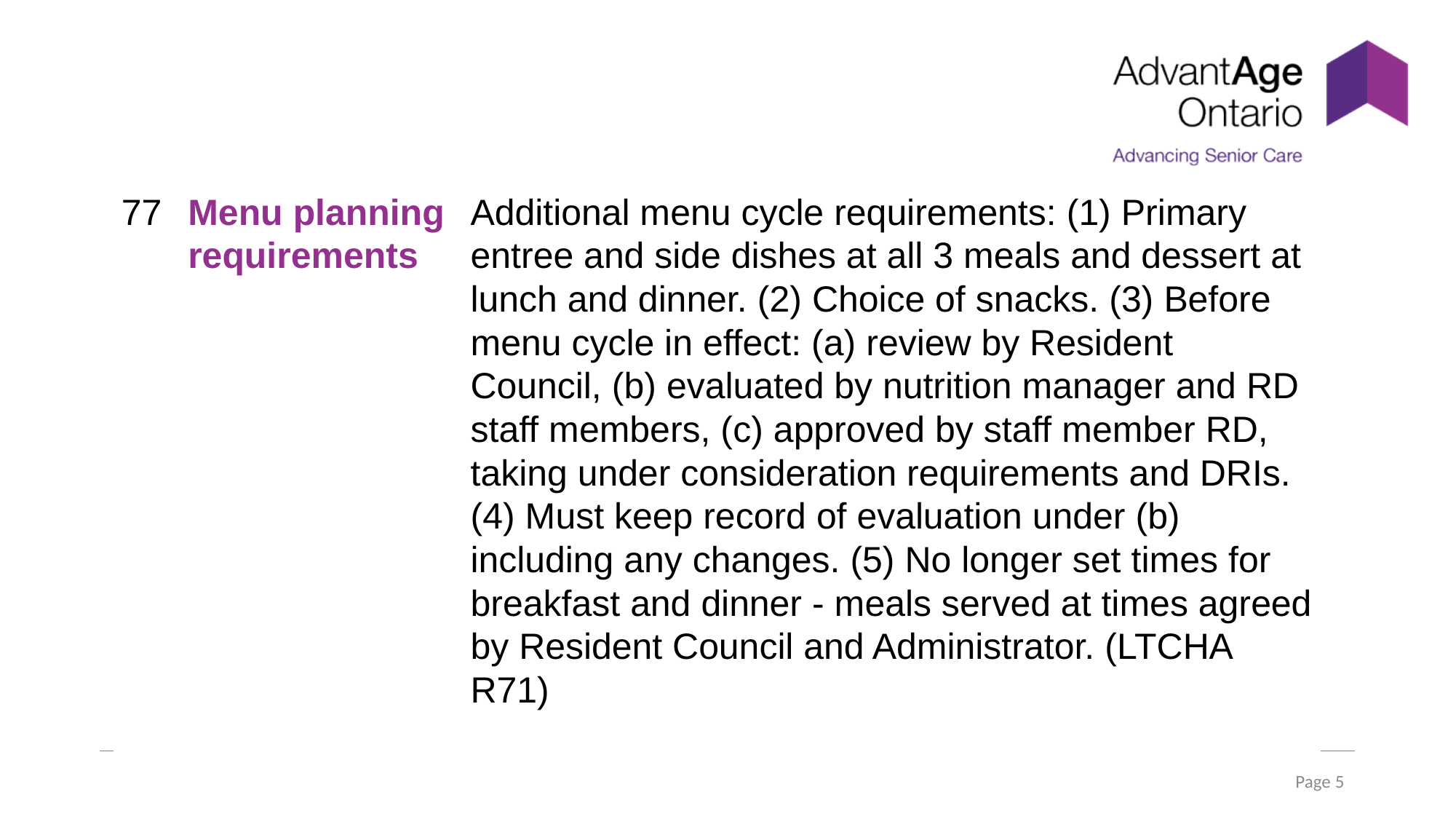

| 77 | Menu planning requirements | Additional menu cycle requirements: (1) Primary entree and side dishes at all 3 meals and dessert at lunch and dinner. (2) Choice of snacks. (3) Before menu cycle in effect: (a) review by Resident Council, (b) evaluated by nutrition manager and RD staff members, (c) approved by staff member RD, taking under consideration requirements and DRIs. (4) Must keep record of evaluation under (b) including any changes. (5) No longer set times for breakfast and dinner - meals served at times agreed by Resident Council and Administrator. (LTCHA R71) |
| --- | --- | --- |
Page 5